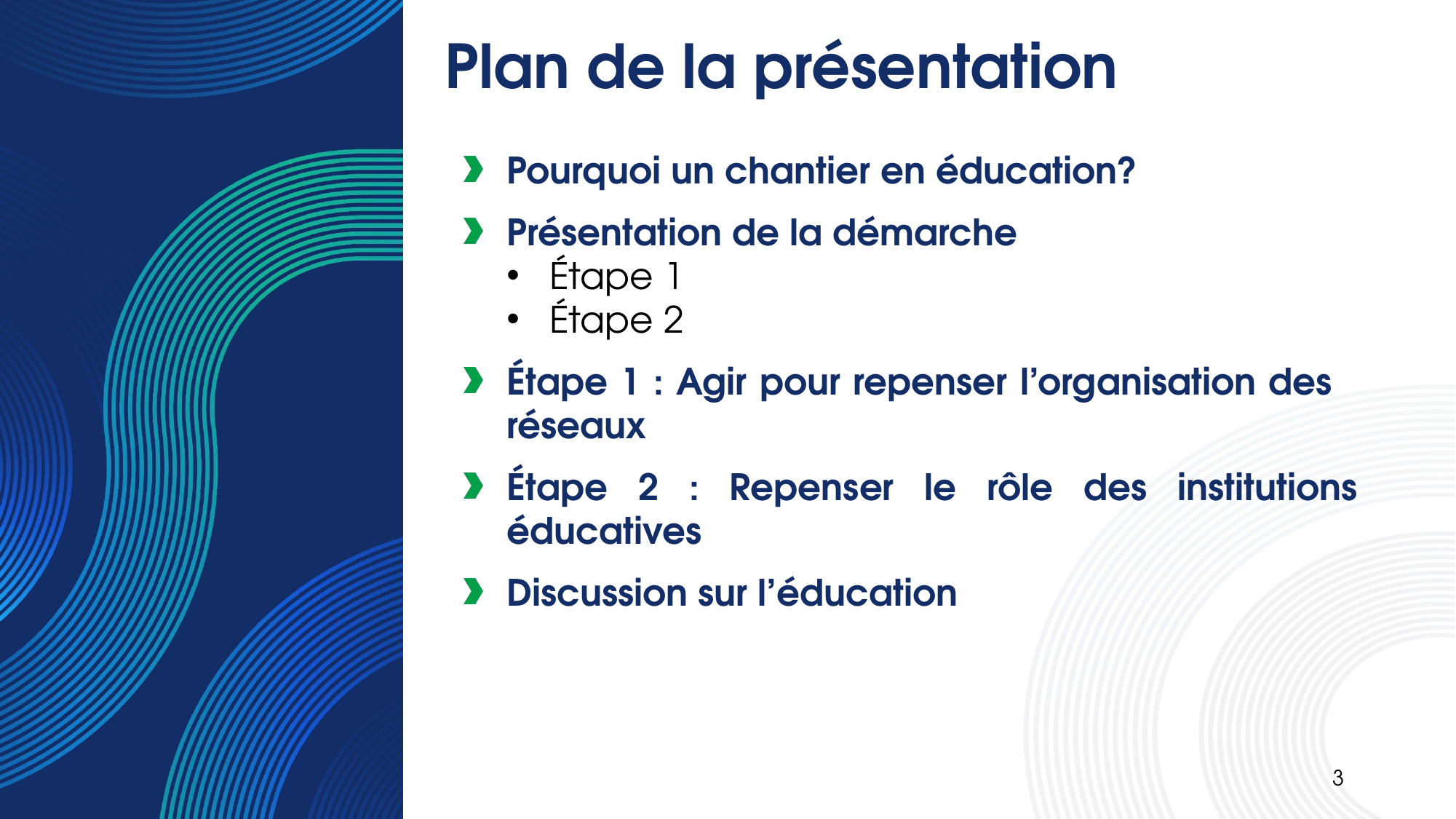

Plan de la présentation
Pourquoi un chantier en éducation?
Présentation de la démarche
Étape 1
Étape 2
Étape 1 : Agir pour repenser l’organisation des   réseaux
Étape 2 : Repenser le rôle des institutions éducatives
Discussion sur l’éducation

3